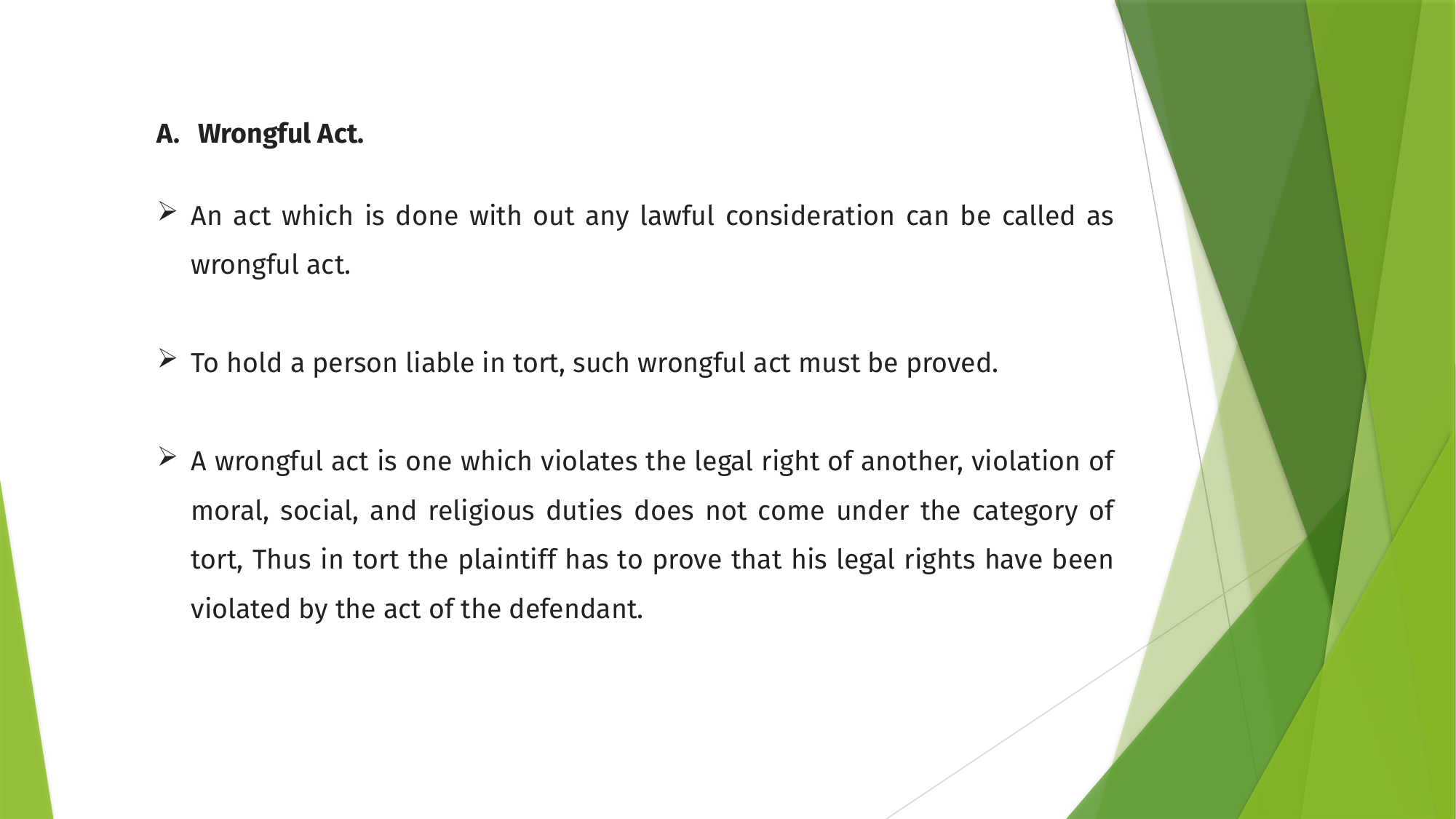

Wrongful Act.

An act which is done with out any lawful consideration can be called as wrongful act.

To hold a person liable in tort, such wrongful act must be proved.

A wrongful act is one which violates the legal right of another, violation of moral, social, and religious duties does not come under the category of tort, Thus in tort the plaintiff has to prove that his legal rights have been violated by the act of the defendant.